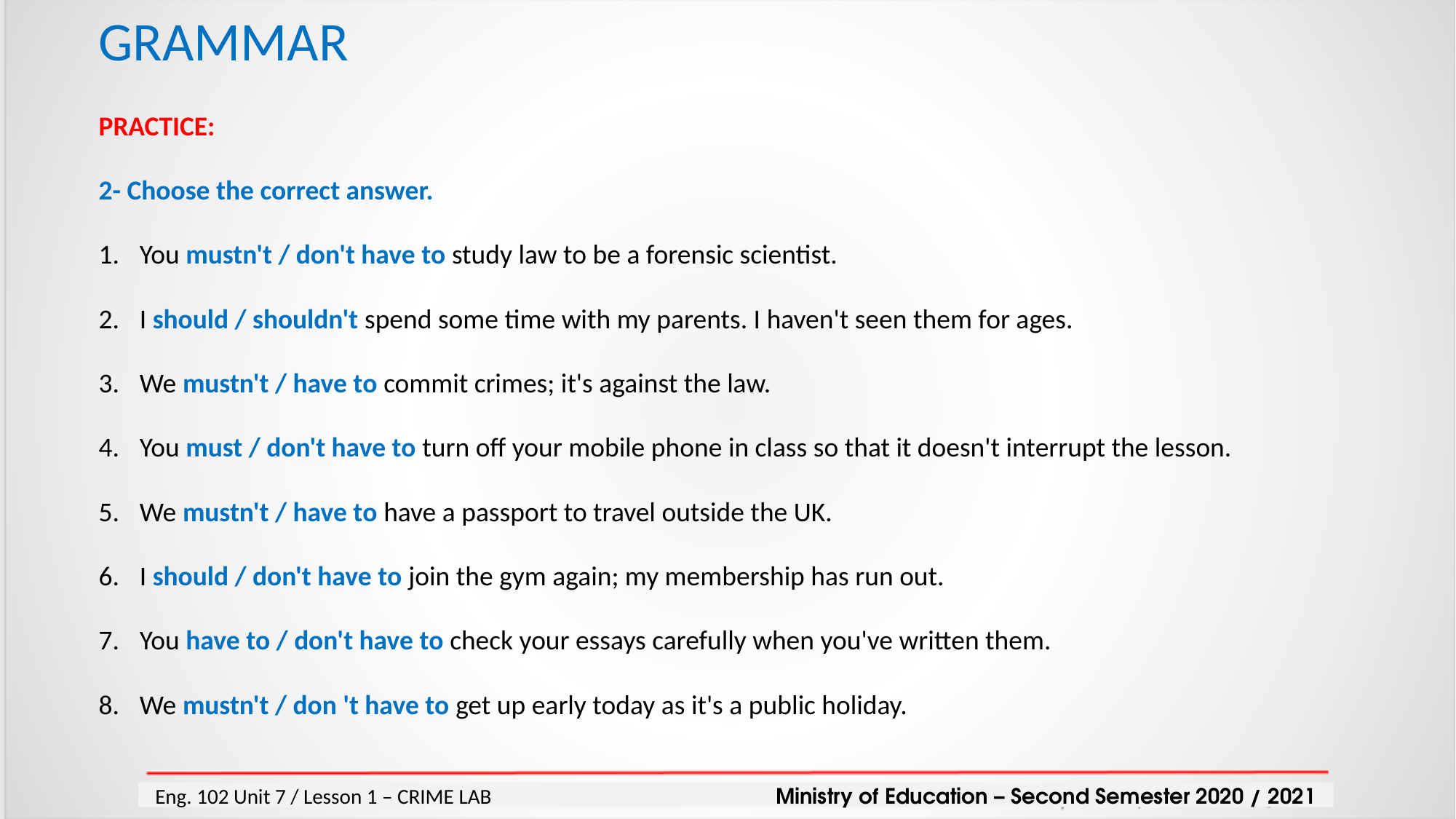

# GRAMMAR
PRACTICE:
2- Choose the correct answer.
You mustn't / don't have to study law to be a forensic scientist.
I should / shouldn't spend some time with my parents. I haven't seen them for ages.
We mustn't / have to commit crimes; it's against the law.
You must / don't have to turn off your mobile phone in class so that it doesn't interrupt the lesson.
We mustn't / have to have a passport to travel outside the UK.
I should / don't have to join the gym again; my membership has run out.
You have to / don't have to check your essays carefully when you've written them.
We mustn't / don 't have to get up early today as it's a public holiday.

Eng. 102 Unit 7 / Lesson 1 – CRIME LAB                                                            Ministry of Education – Second Semester 2020 / 2021